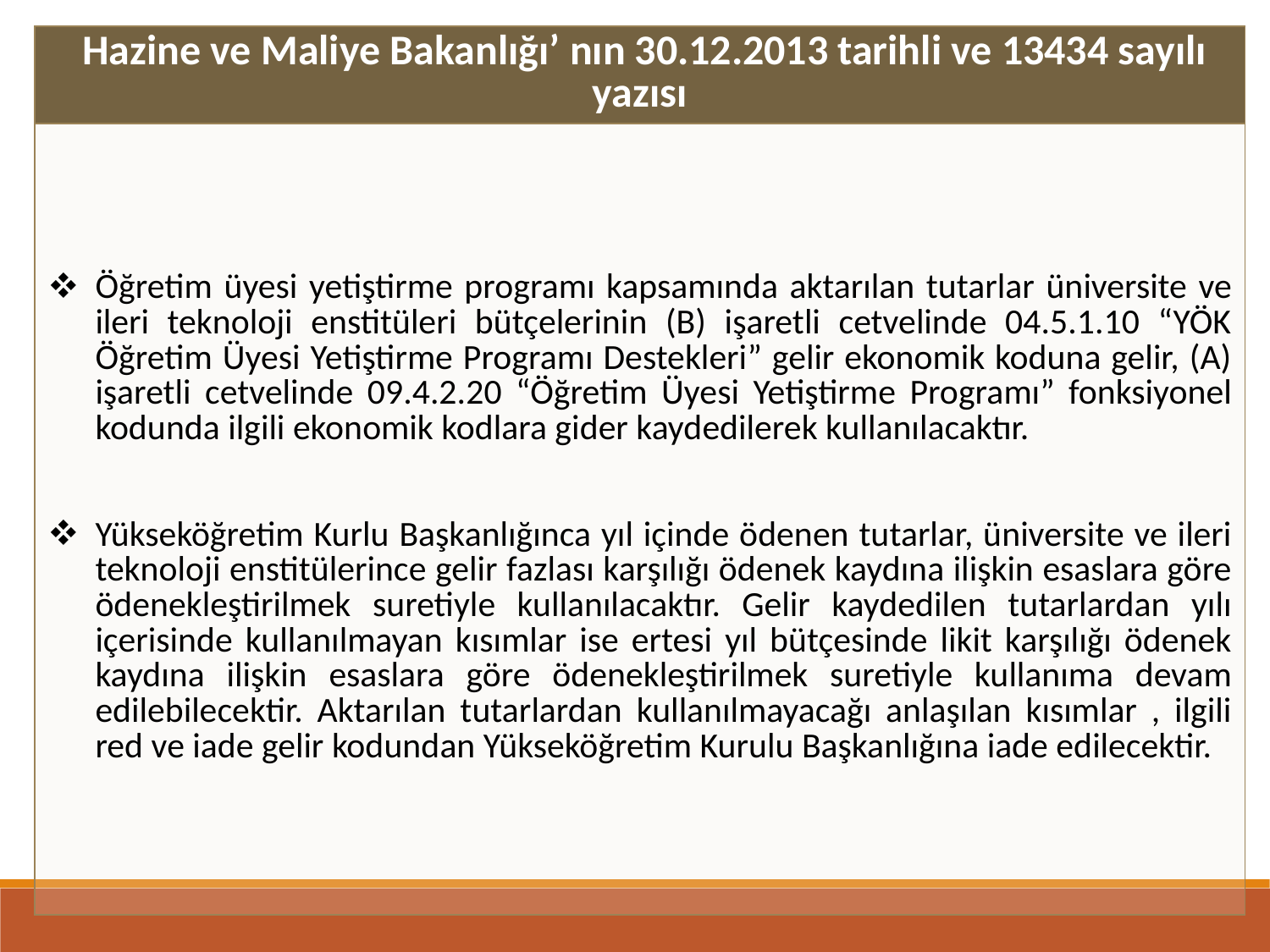

| Hazine ve Maliye Bakanlığı’ nın 30.12.2013 tarihli ve 13434 sayılı yazısı |
| --- |
| Öğretim üyesi yetiştirme programı kapsamında aktarılan tutarlar üniversite ve ileri teknoloji enstitüleri bütçelerinin (B) işaretli cetvelinde 04.5.1.10 “YÖK Öğretim Üyesi Yetiştirme Programı Destekleri” gelir ekonomik koduna gelir, (A) işaretli cetvelinde 09.4.2.20 “Öğretim Üyesi Yetiştirme Programı” fonksiyonel kodunda ilgili ekonomik kodlara gider kaydedilerek kullanılacaktır. Yükseköğretim Kurlu Başkanlığınca yıl içinde ödenen tutarlar, üniversite ve ileri teknoloji enstitülerince gelir fazlası karşılığı ödenek kaydına ilişkin esaslara göre ödenekleştirilmek suretiyle kullanılacaktır. Gelir kaydedilen tutarlardan yılı içerisinde kullanılmayan kısımlar ise ertesi yıl bütçesinde likit karşılığı ödenek kaydına ilişkin esaslara göre ödenekleştirilmek suretiyle kullanıma devam edilebilecektir. Aktarılan tutarlardan kullanılmayacağı anlaşılan kısımlar , ilgili red ve iade gelir kodundan Yükseköğretim Kurulu Başkanlığına iade edilecektir. |